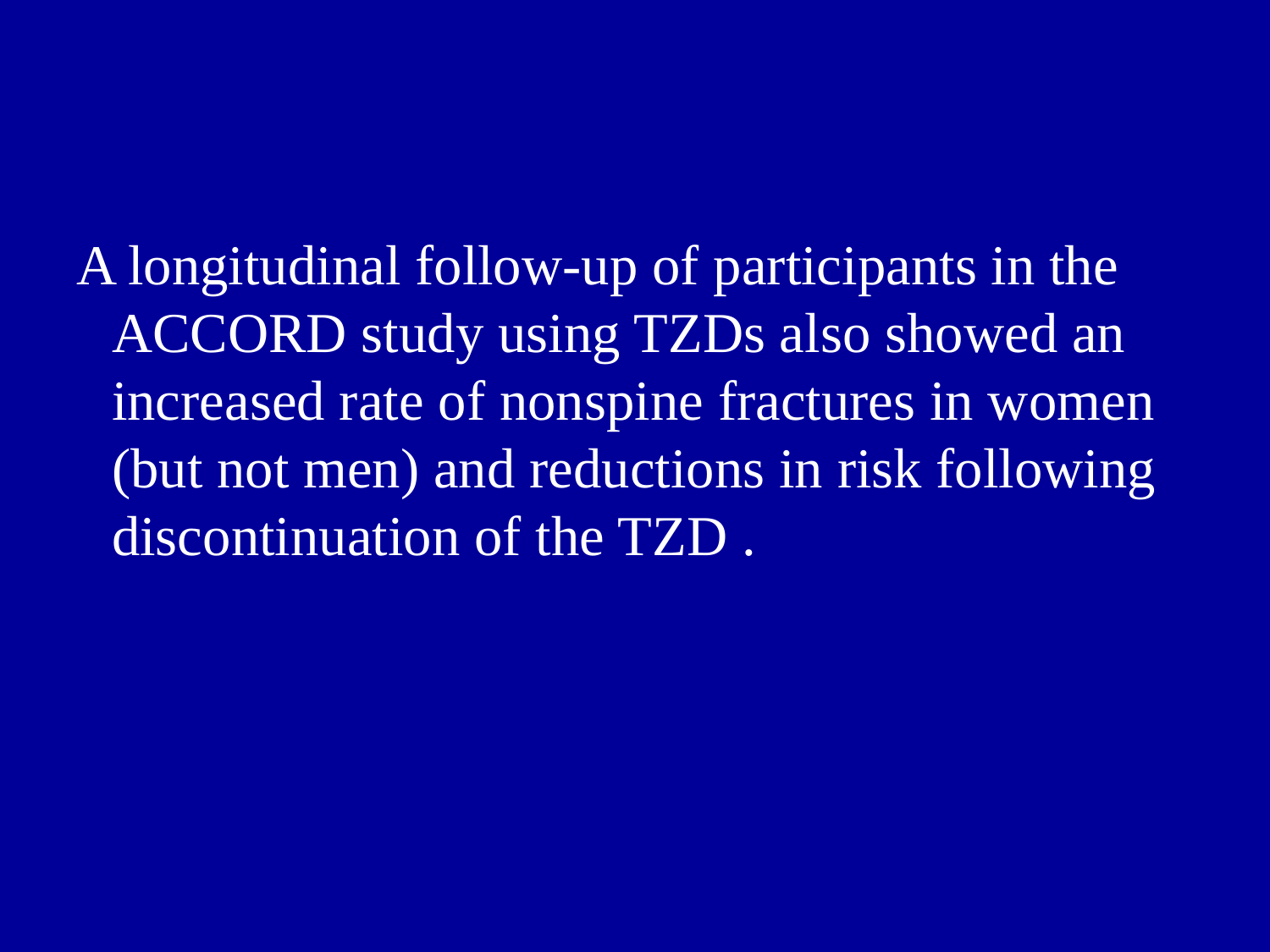

A longitudinal follow-up of participants in the ACCORD study using TZDs also showed an increased rate of nonspine fractures in women (but not men) and reductions in risk following discontinuation of the TZD .